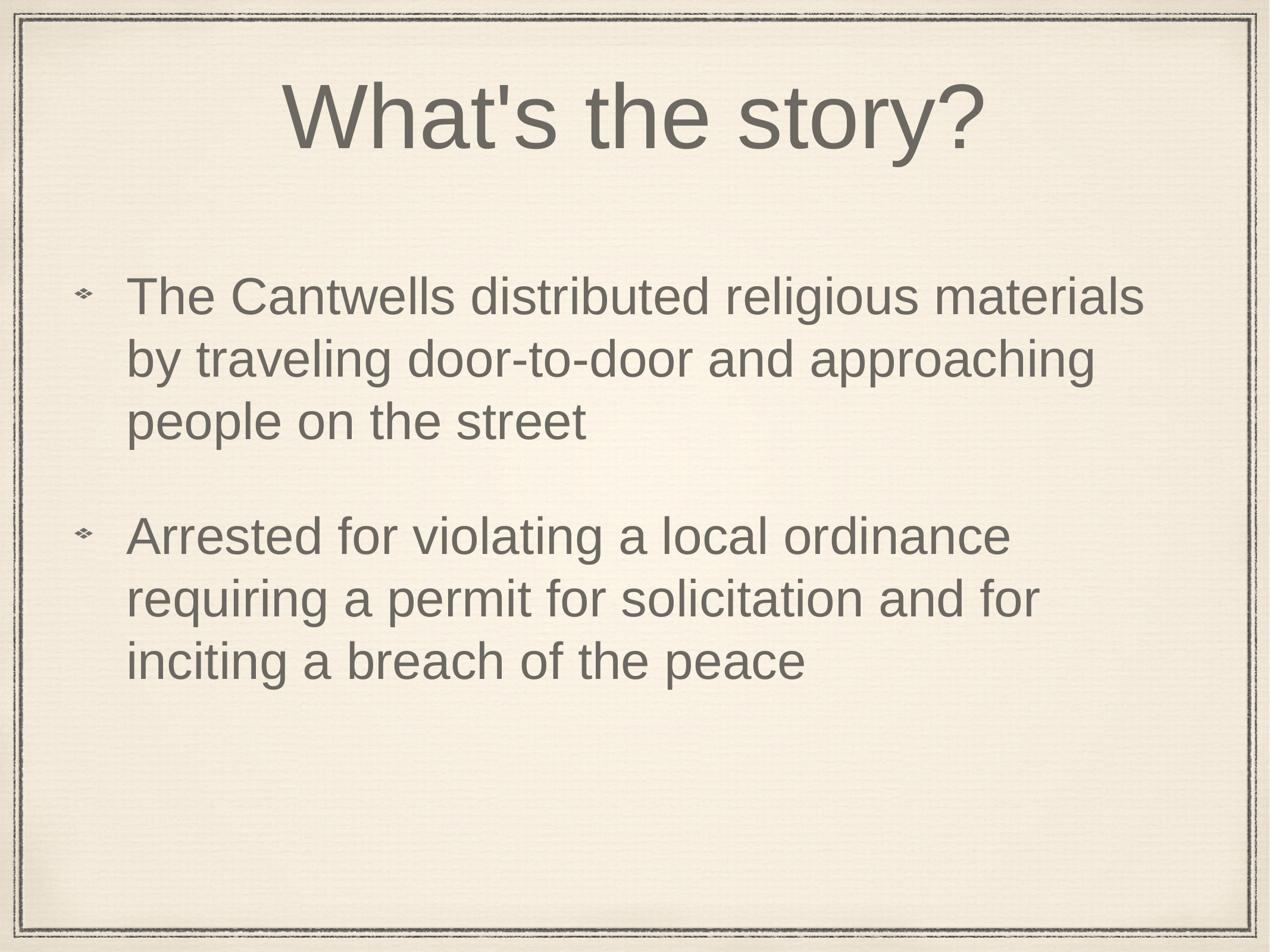

# What's the story?
The Cantwells distributed religious materials by traveling door-to-door and approaching people on the street
Arrested for violating a local ordinance requiring a permit for solicitation and for inciting a breach of the peace